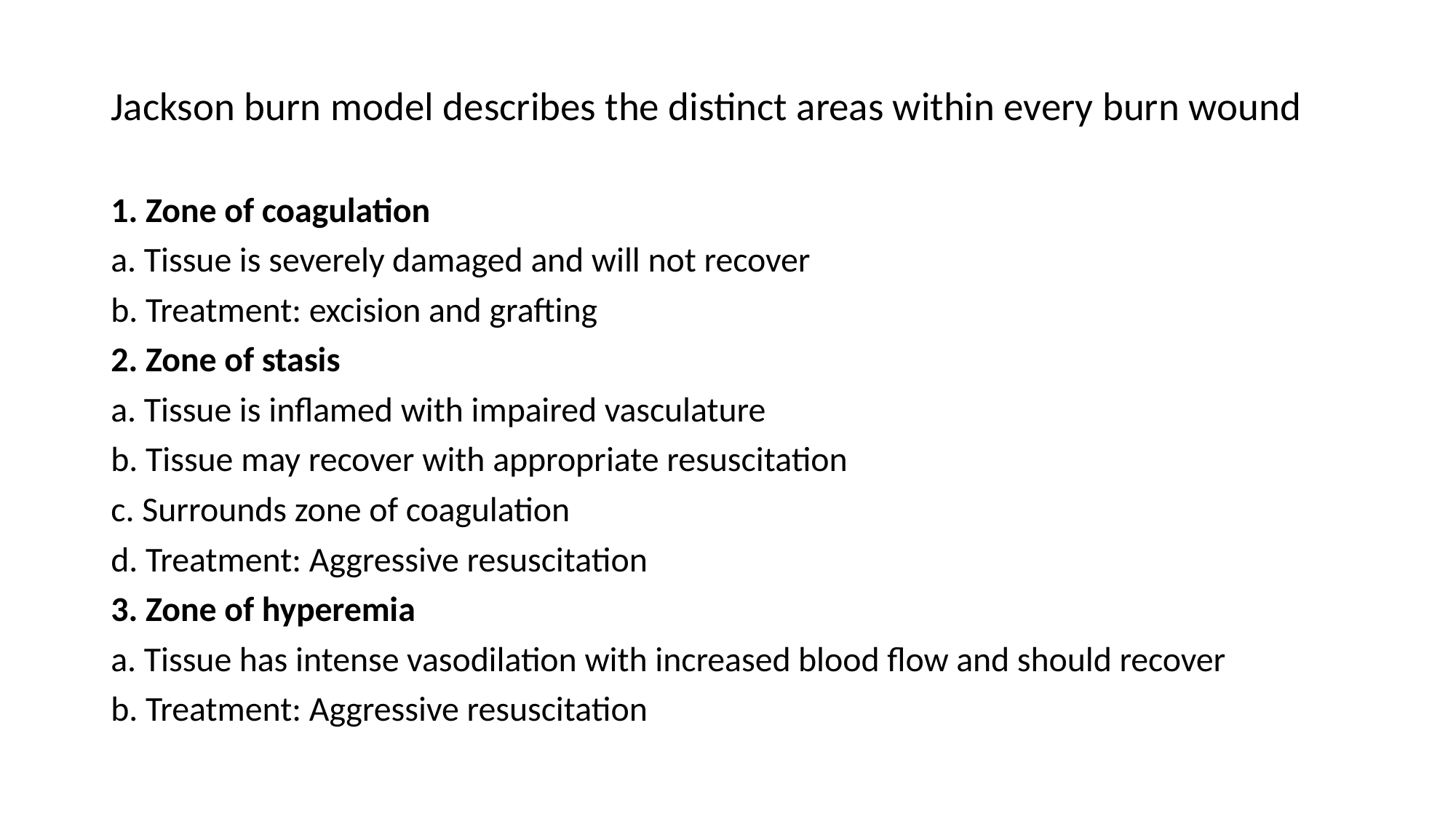

# Jackson burn model describes the distinct areas within every burn wound
1. Zone of coagulation
a. Tissue is severely damaged and will not recover
b. Treatment: excision and grafting
2. Zone of stasis
a. Tissue is inflamed with impaired vasculature
b. Tissue may recover with appropriate resuscitation
c. Surrounds zone of coagulation
d. Treatment: Aggressive resuscitation
3. Zone of hyperemia
a. Tissue has intense vasodilation with increased blood flow and should recover
b. Treatment: Aggressive resuscitation